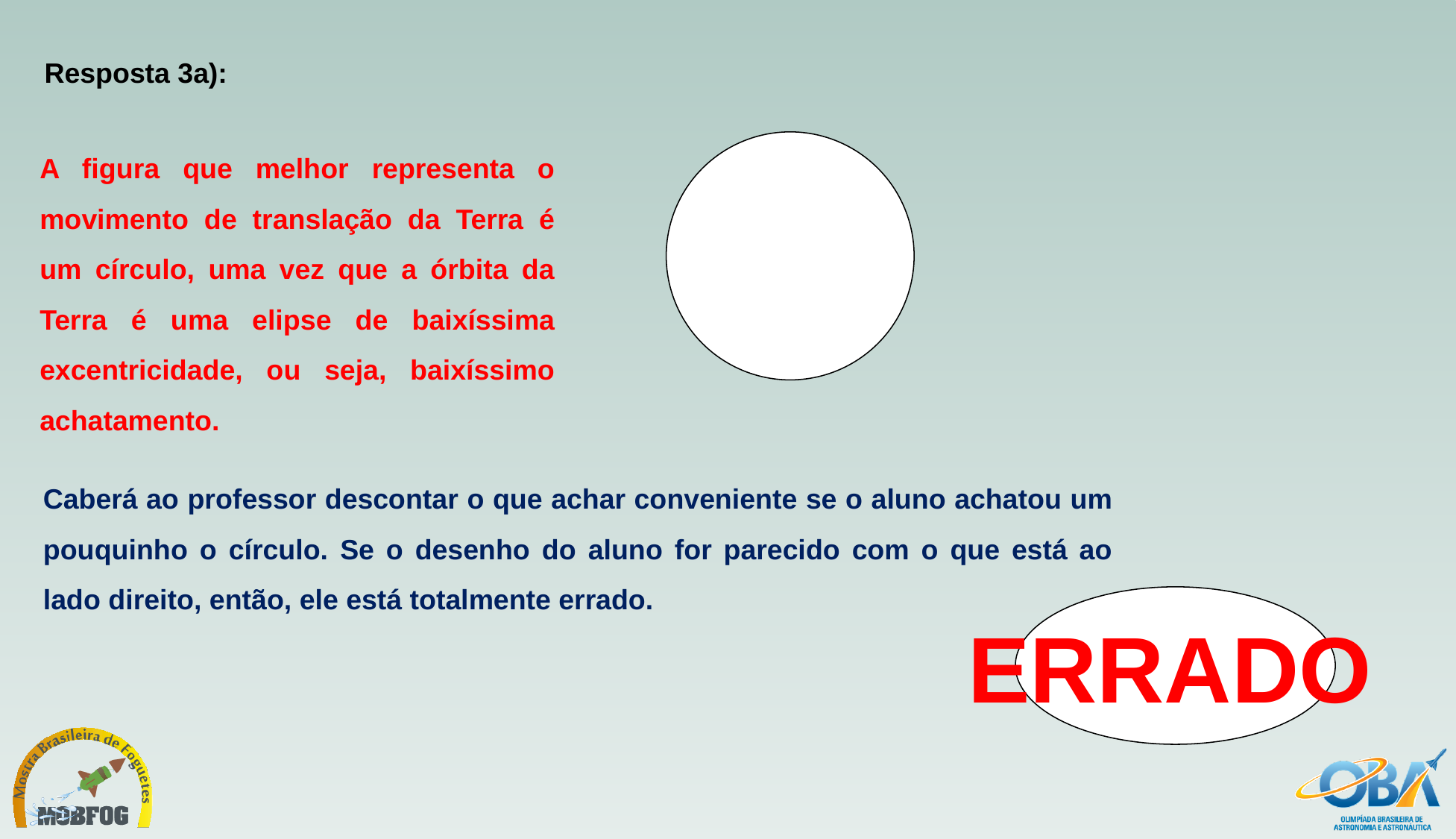

Resposta 3a):
A figura que melhor representa o movimento de translação da Terra é um círculo, uma vez que a órbita da Terra é uma elipse de baixíssima excentricidade, ou seja, baixíssimo achatamento.

Caberá ao professor descontar o que achar conveniente se o aluno achatou um pouquinho o círculo. Se o desenho do aluno for parecido com o que está ao lado direito, então, ele está totalmente errado.

ERRADO